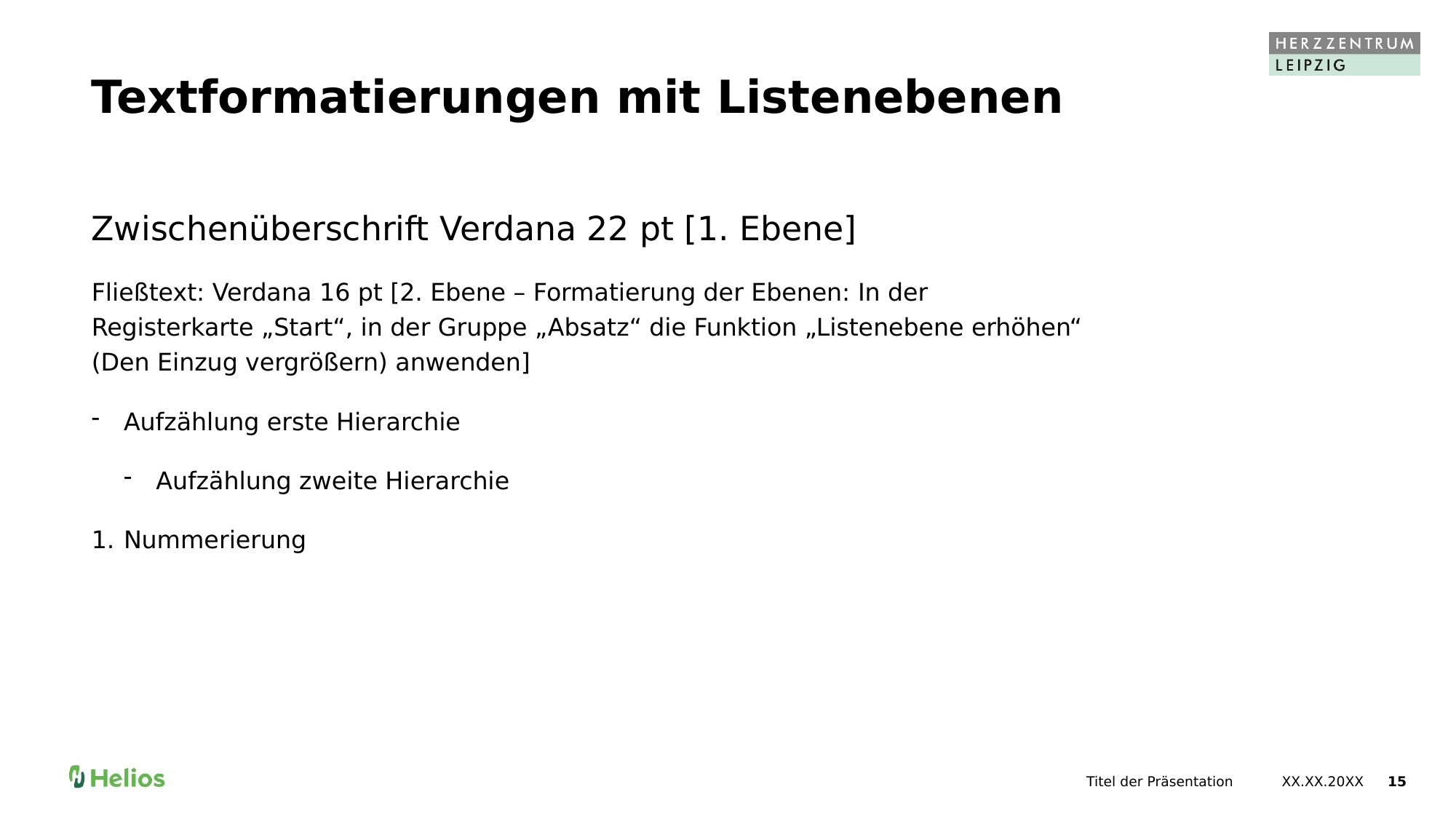

# Textformatierungen mit Listenebenen
Zwischenüberschrift Verdana 22 pt [1. Ebene]
Fließtext: Verdana 16 pt [2. Ebene – Formatierung der Ebenen: In der
Registerkarte „Start“, in der Gruppe „Absatz“ die Funktion „Listenebene erhöhen“
(Den Einzug vergrößern) anwenden]
Aufzählung erste Hierarchie
Aufzählung zweite Hierarchie
Nummerierung
Titel der Präsentation
XX.XX.20XX
15